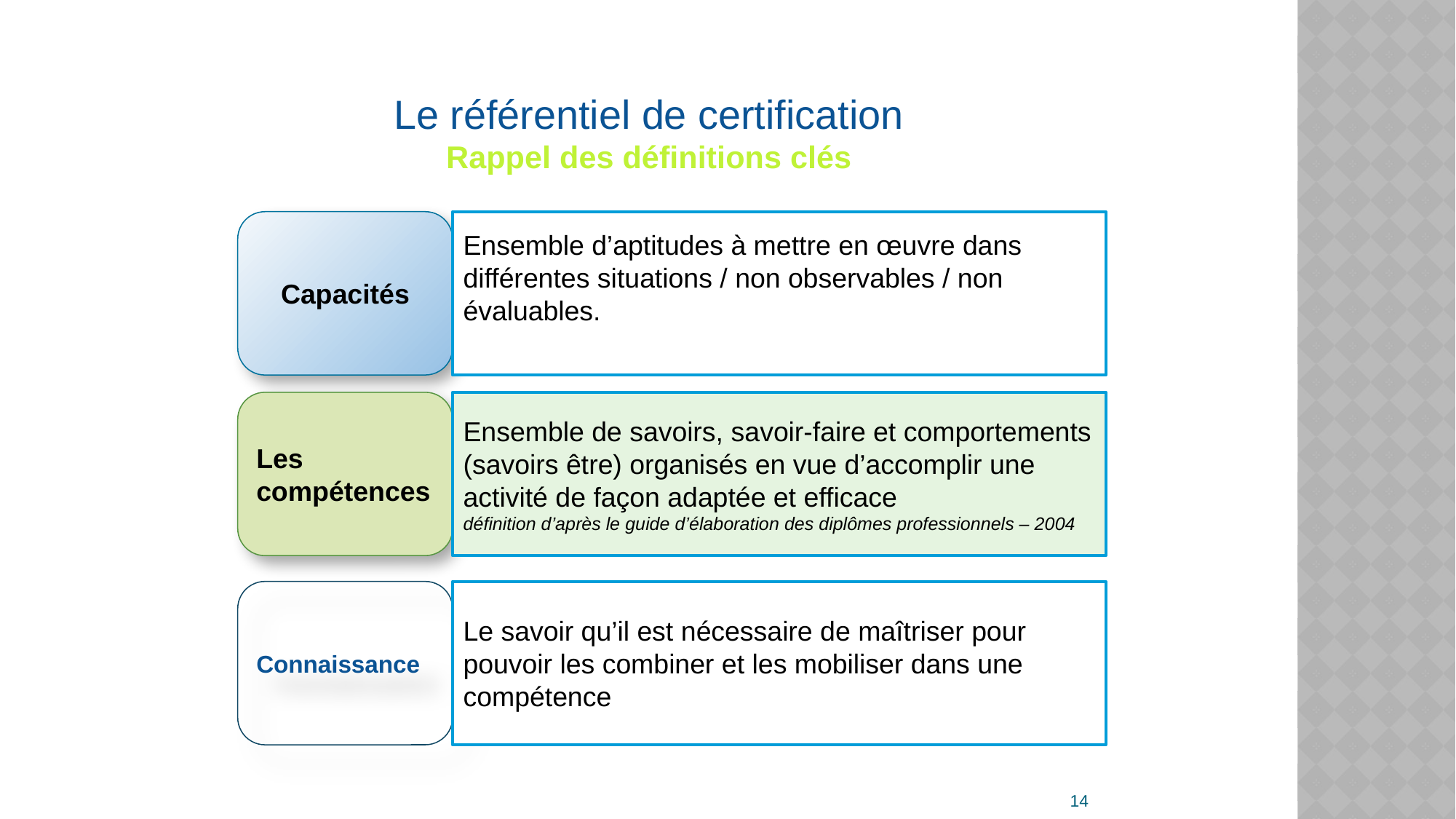

# Le référentiel de certification Rappel des définitions clés
Capacités

Ensemble d’aptitudes à mettre en œuvre dans différentes situations / non observables / non évaluables.

Les compétences

Ensemble de savoirs, savoir-faire et comportements (savoirs être) organisés en vue d’accomplir une activité de façon adaptée et efficace
définition d’après le guide d’élaboration des diplômes professionnels – 2004

Connaissance
Le savoir qu’il est nécessaire de maîtriser pour pouvoir les combiner et les mobiliser dans une compétence
14